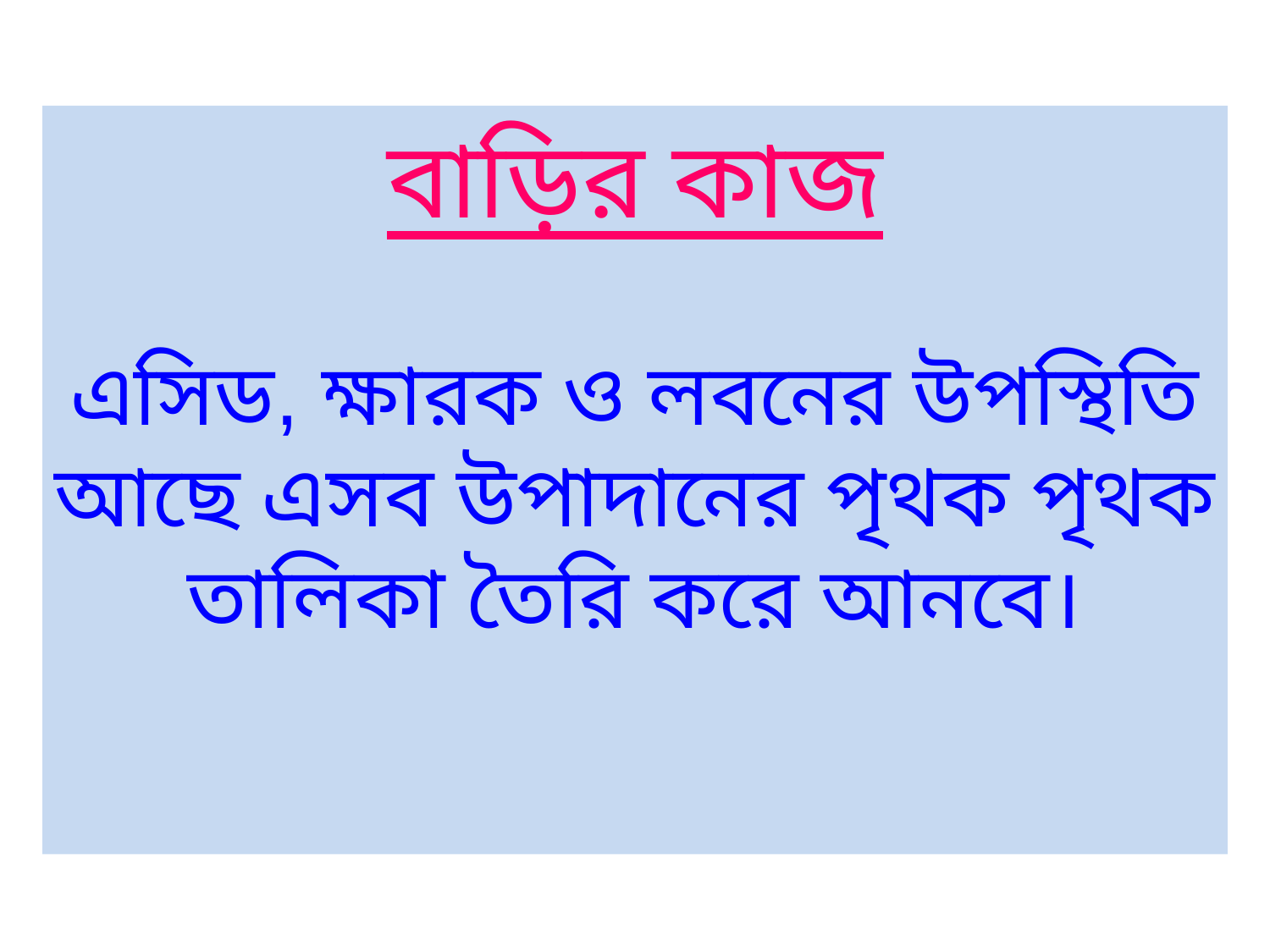

বাড়ির কাজ

এসিড, ক্ষারক ও লবনের উপস্থিতি আছে এসব উপাদানের পৃথক পৃথক তালিকা তৈরি করে আনবে।